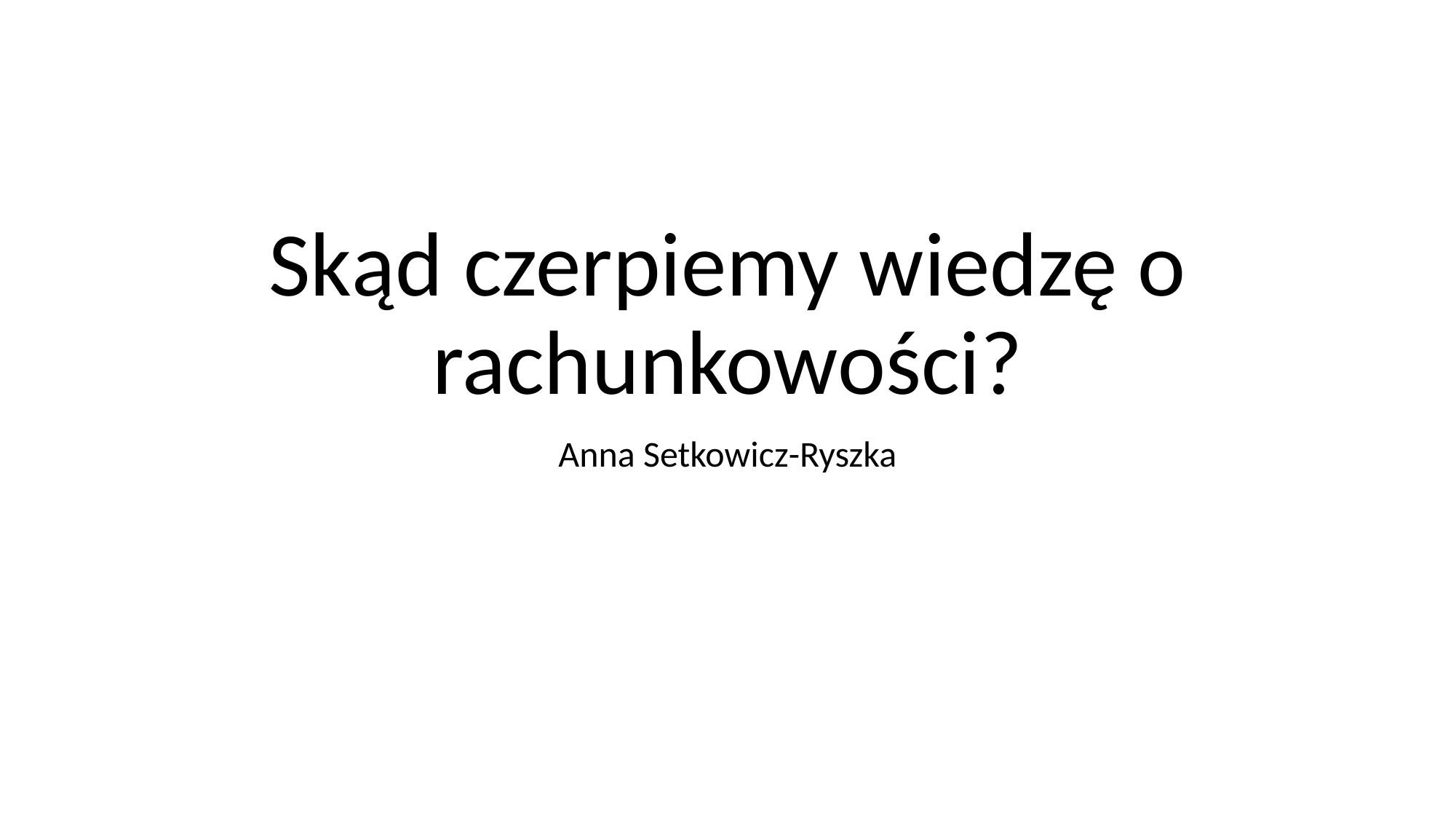

# Skąd czerpiemy wiedzę o rachunkowości?
Anna Setkowicz-Ryszka